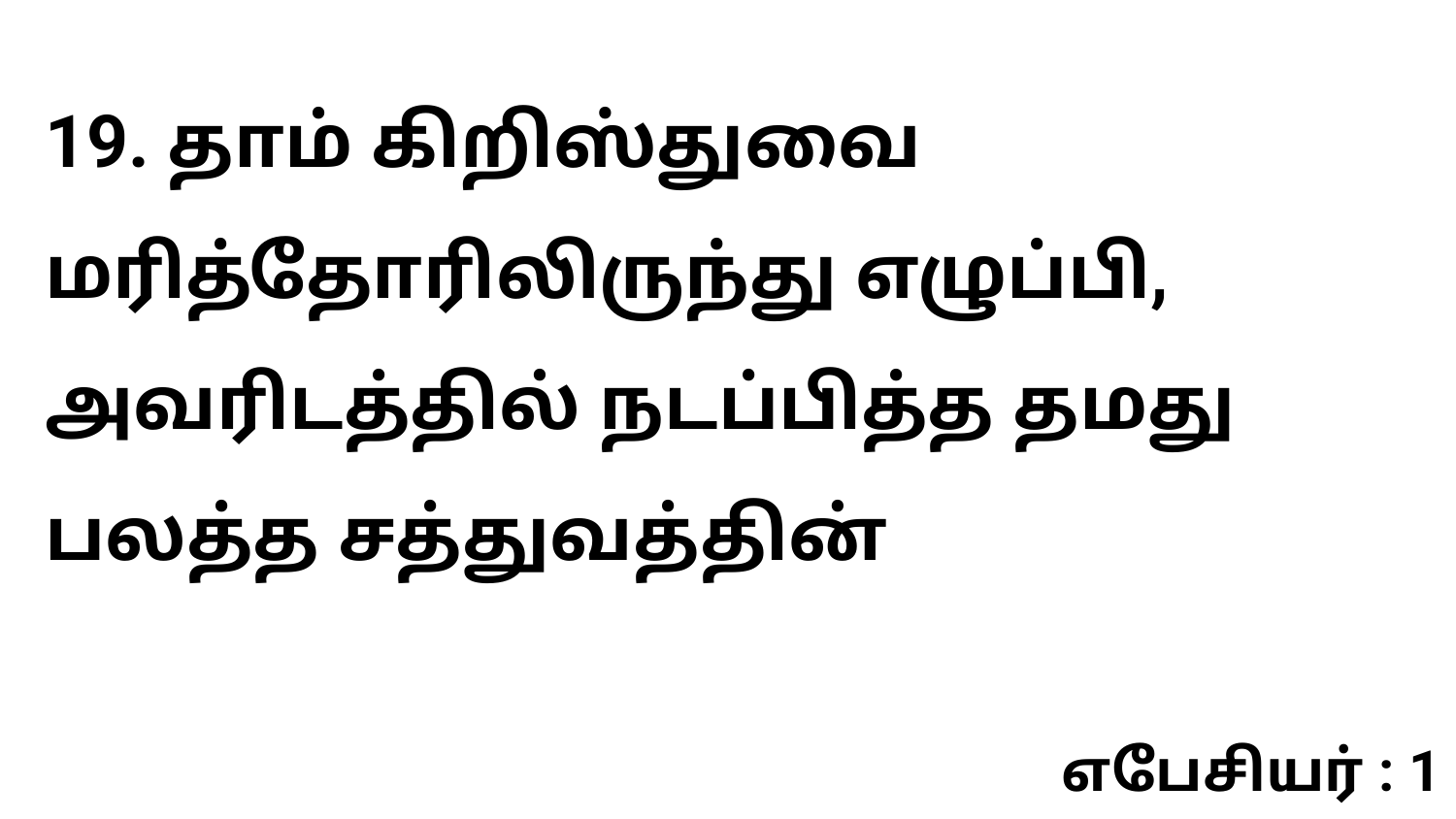

19. தாம் கிறிஸ்துவை மரித்தோரிலிருந்து எழுப்பி, அவரிடத்தில் நடப்பித்த தமது பலத்த சத்துவத்தின்
எபேசியர் : 1